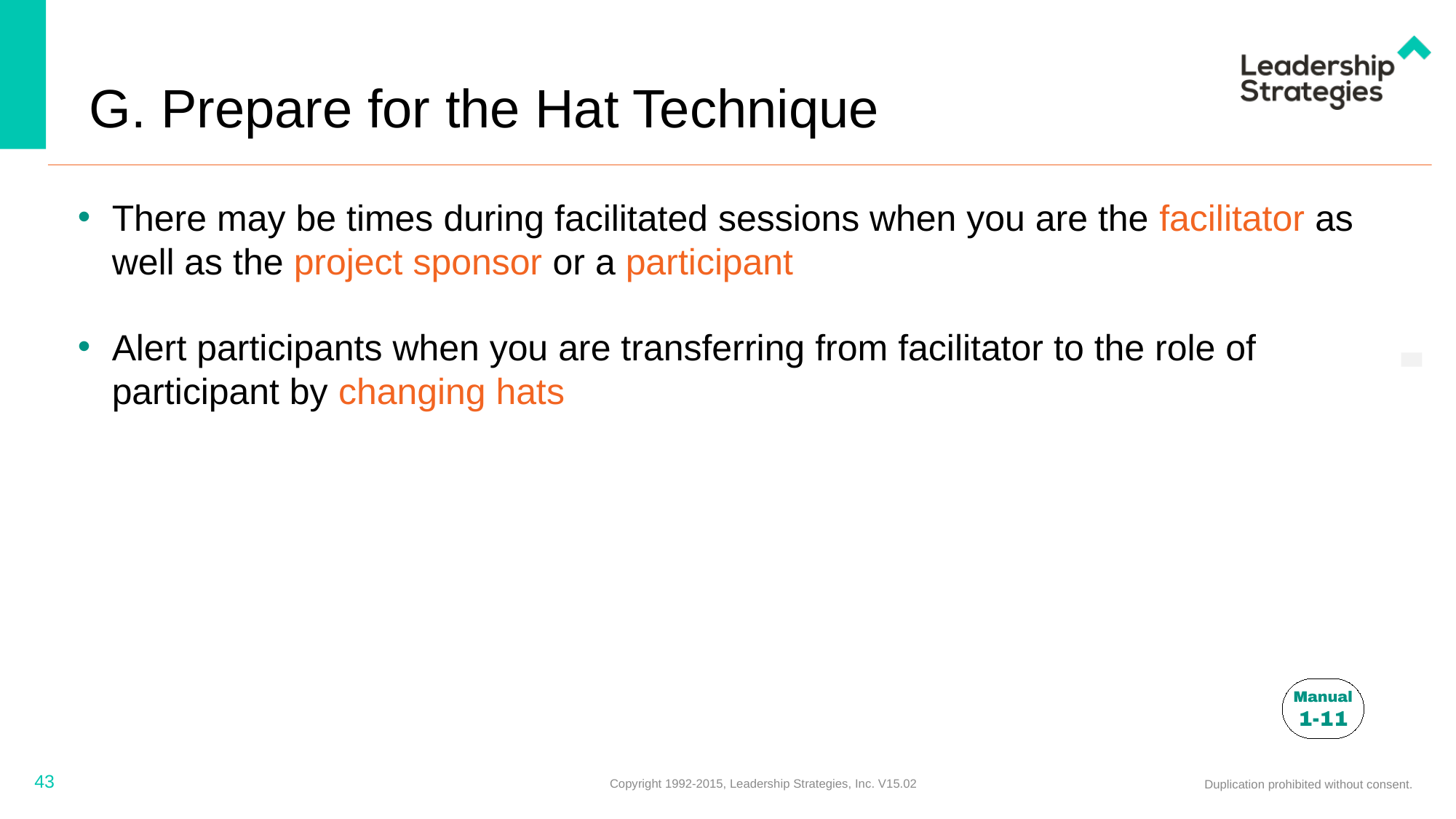

# G. Prepare for the Hat Technique
There may be times during facilitated sessions when you are the facilitator as well as the project sponsor or a participant
Alert participants when you are transferring from facilitator to the role of participant by changing hats
-
Manual
1-11
43
Copyright 1992-2015, Leadership Strategies, Inc. V15.02